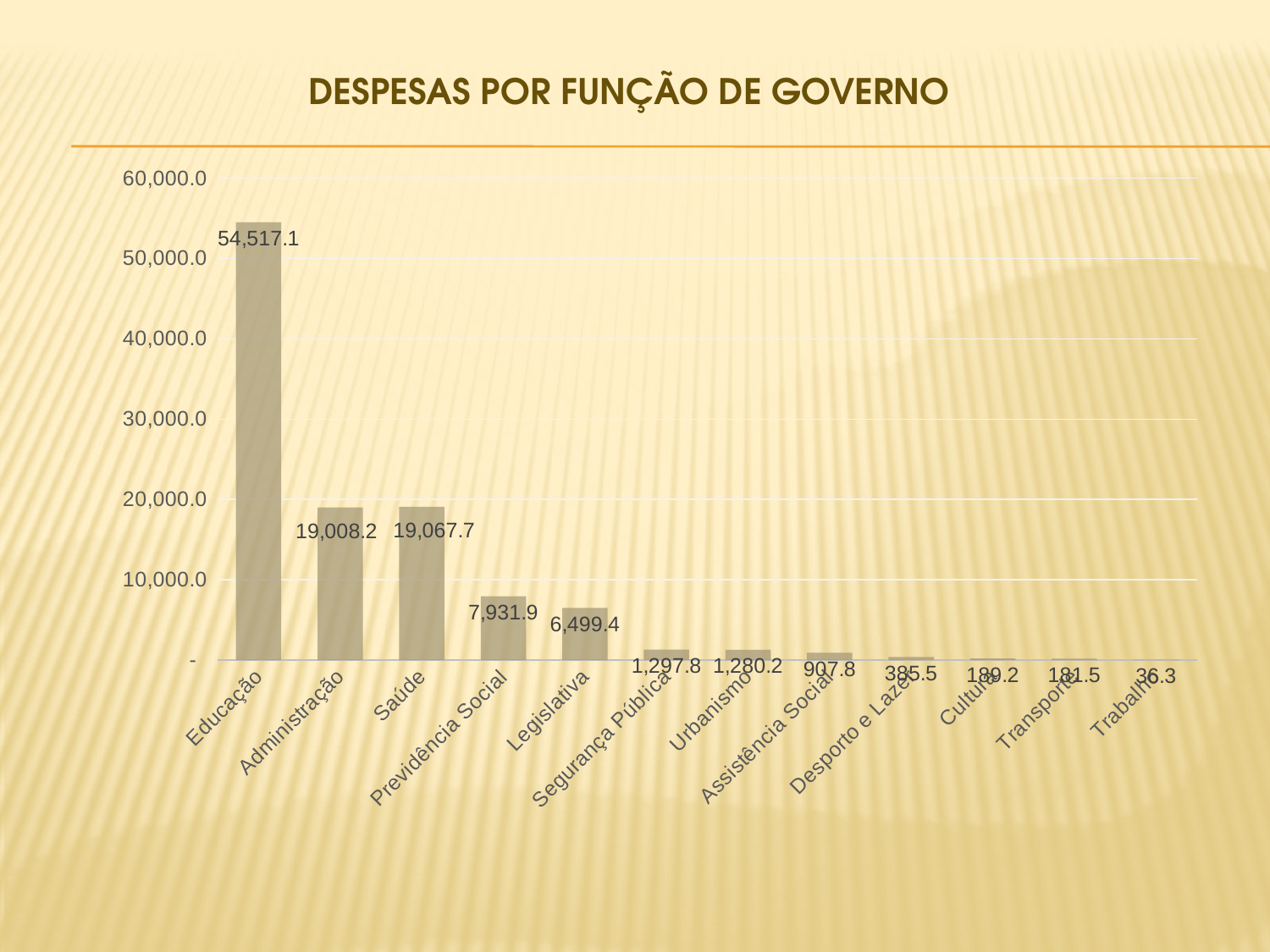

### Chart

| Category |  |
|---|---|
| Educação | 54517.14 |
| Administração | 19008.24 |
| Saúde | 19067.65 |
| Previdência Social | 7931.85 |
| Legislativa | 6499.4 |
| Segurança Pública | 1297.8 |
| Urbanismo | 1280.2 |
| Assistência Social | 907.75 |
| Desporto e Lazer | 385.45 |
| Cultura | 189.15 |
| Transporte | 181.45 |
| Trabalho | 36.25 |
Despesas Por função de governo